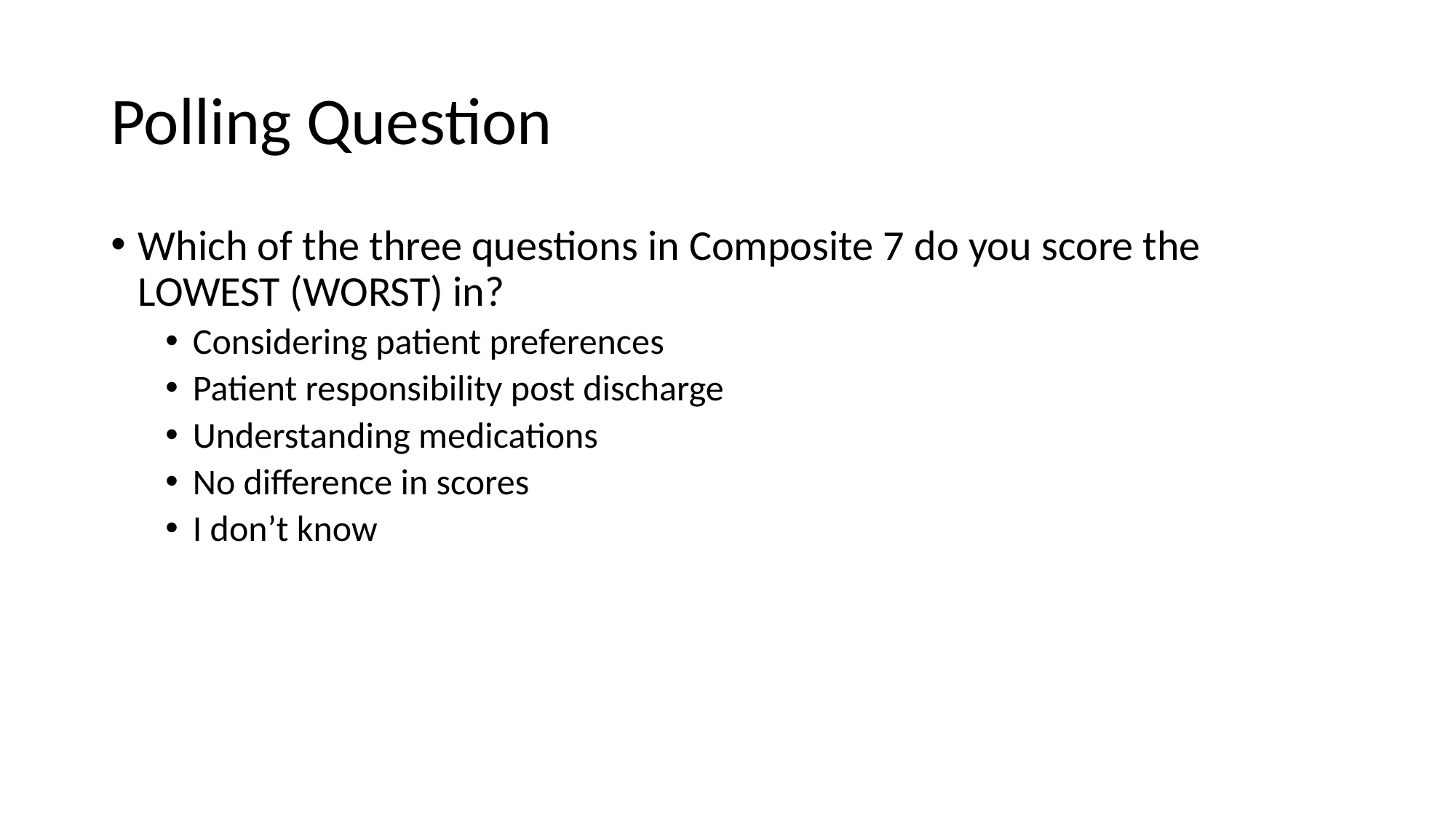

# Polling Question
Which of the three questions in Composite 7 do you score the LOWEST (WORST) in?
Considering patient preferences
Patient responsibility post discharge
Understanding medications
No difference in scores
I don’t know